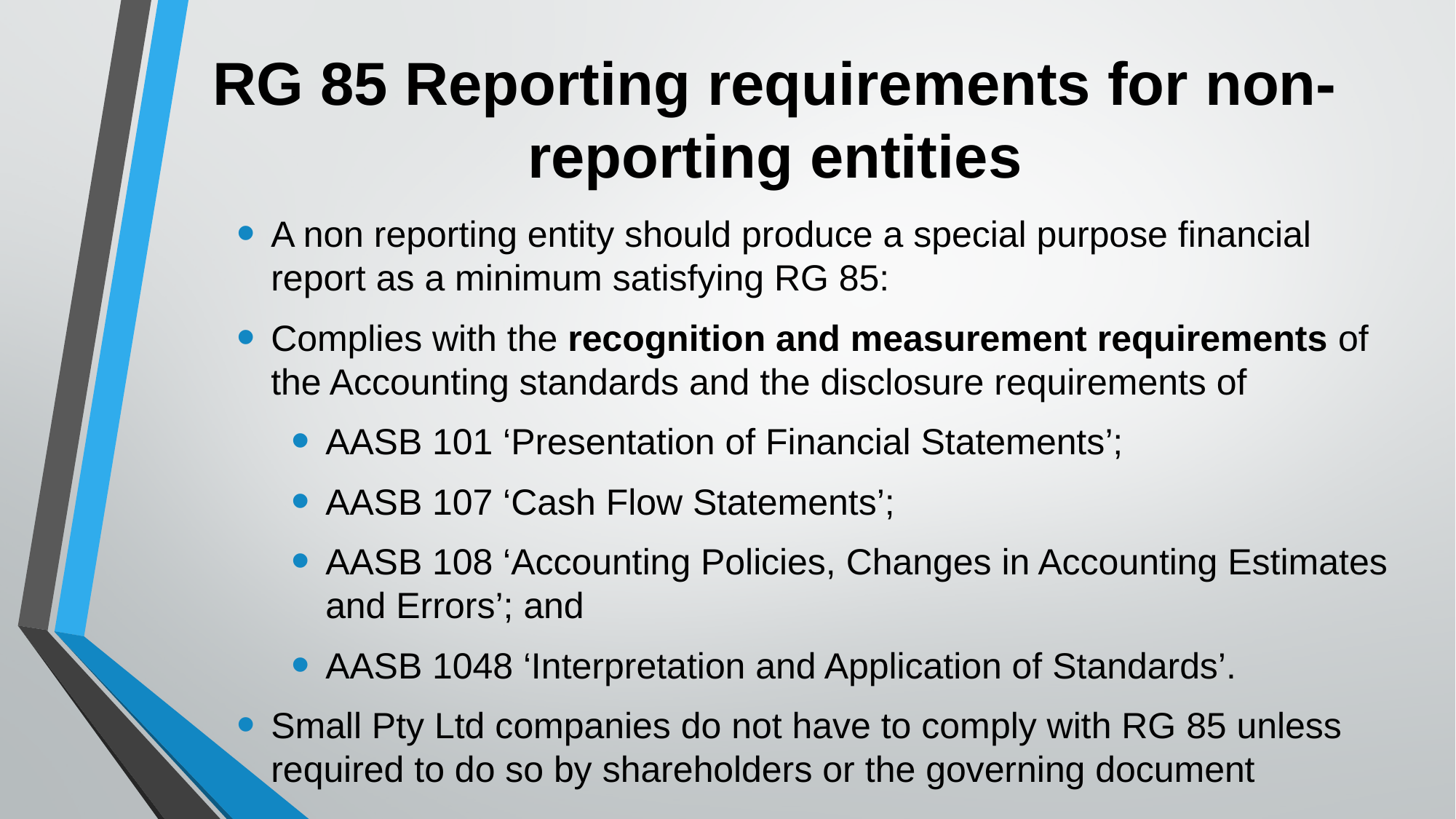

# RG 85 Reporting requirements for non-reporting entities
A non reporting entity should produce a special purpose financial report as a minimum satisfying RG 85:
Complies with the recognition and measurement requirements of the Accounting standards and the disclosure requirements of
AASB 101 ‘Presentation of Financial Statements’;
AASB 107 ‘Cash Flow Statements’;
AASB 108 ‘Accounting Policies, Changes in Accounting Estimates and Errors’; and
AASB 1048 ‘Interpretation and Application of Standards’.
Small Pty Ltd companies do not have to comply with RG 85 unless required to do so by shareholders or the governing document